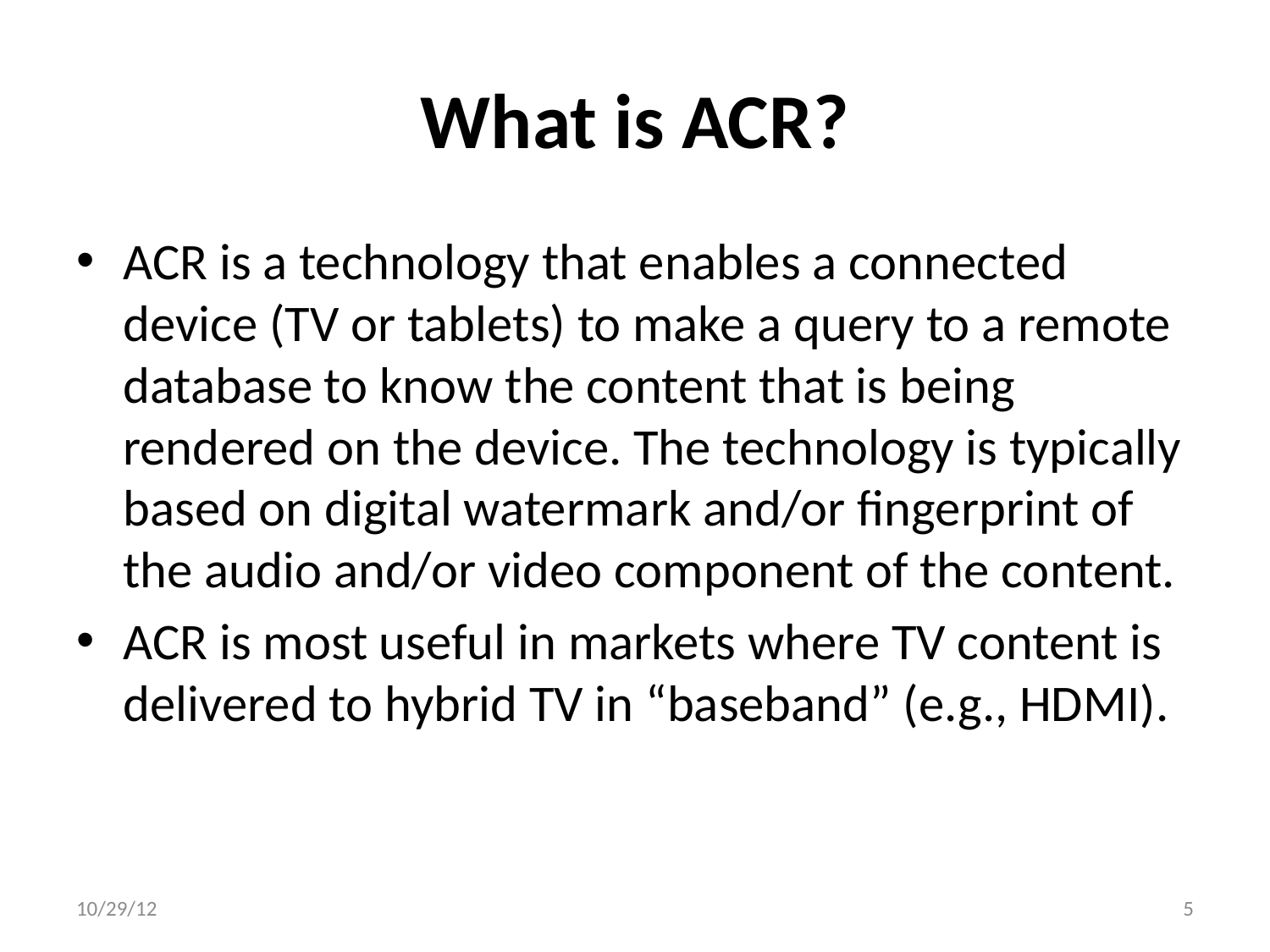

# What is ACR?
ACR is a technology that enables a connected device (TV or tablets) to make a query to a remote database to know the content that is being rendered on the device. The technology is typically based on digital watermark and/or fingerprint of the audio and/or video component of the content.
ACR is most useful in markets where TV content is delivered to hybrid TV in “baseband” (e.g., HDMI).
10/29/12
5